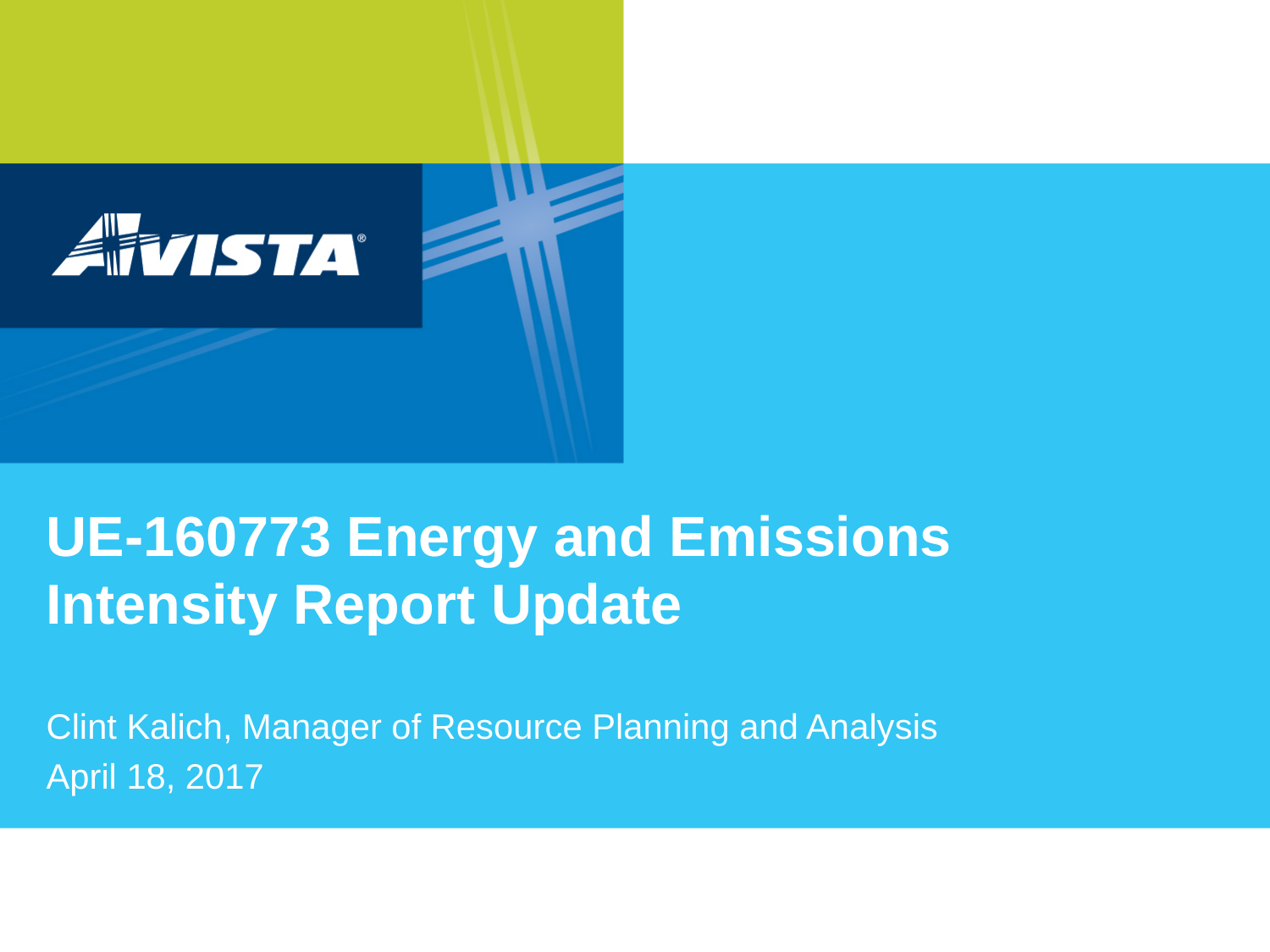

# UE-160773 Energy and Emissions Intensity Report Update
Clint Kalich, Manager of Resource Planning and Analysis
April 18, 2017